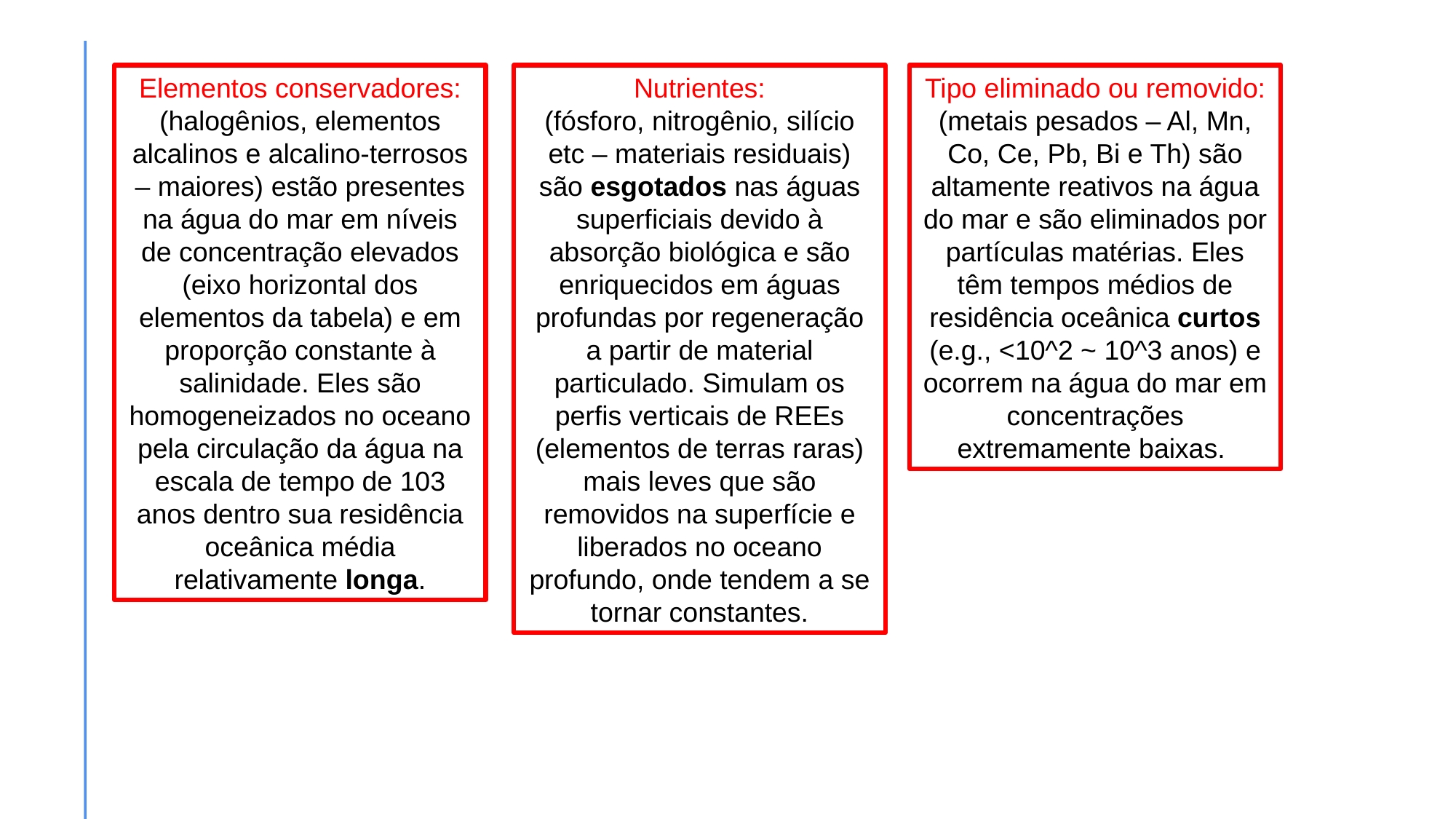

Elementos conservadores:
(halogênios, elementos alcalinos e alcalino-terrosos – maiores) estão presentes na água do mar em níveis de concentração elevados (eixo horizontal dos elementos da tabela) e em proporção constante à salinidade. Eles são homogeneizados no oceano pela circulação da água na escala de tempo de 103 anos dentro sua residência oceânica média relativamente longa.
Nutrientes:
(fósforo, nitrogênio, silício etc – materiais residuais) são esgotados nas águas superficiais devido à absorção biológica e são enriquecidos em águas profundas por regeneração a partir de material particulado. Simulam os perfis verticais de REEs (elementos de terras raras) mais leves que são removidos na superfície e liberados no oceano profundo, onde tendem a se tornar constantes.
Tipo eliminado ou removido:
(metais pesados – Al, Mn, Co, Ce, Pb, Bi e Th) são altamente reativos na água do mar e são eliminados por partículas matérias. Eles têm tempos médios de residência oceânica curtos (e.g., <10^2 ~ 10^3 anos) e ocorrem na água do mar em concentrações extremamente baixas.